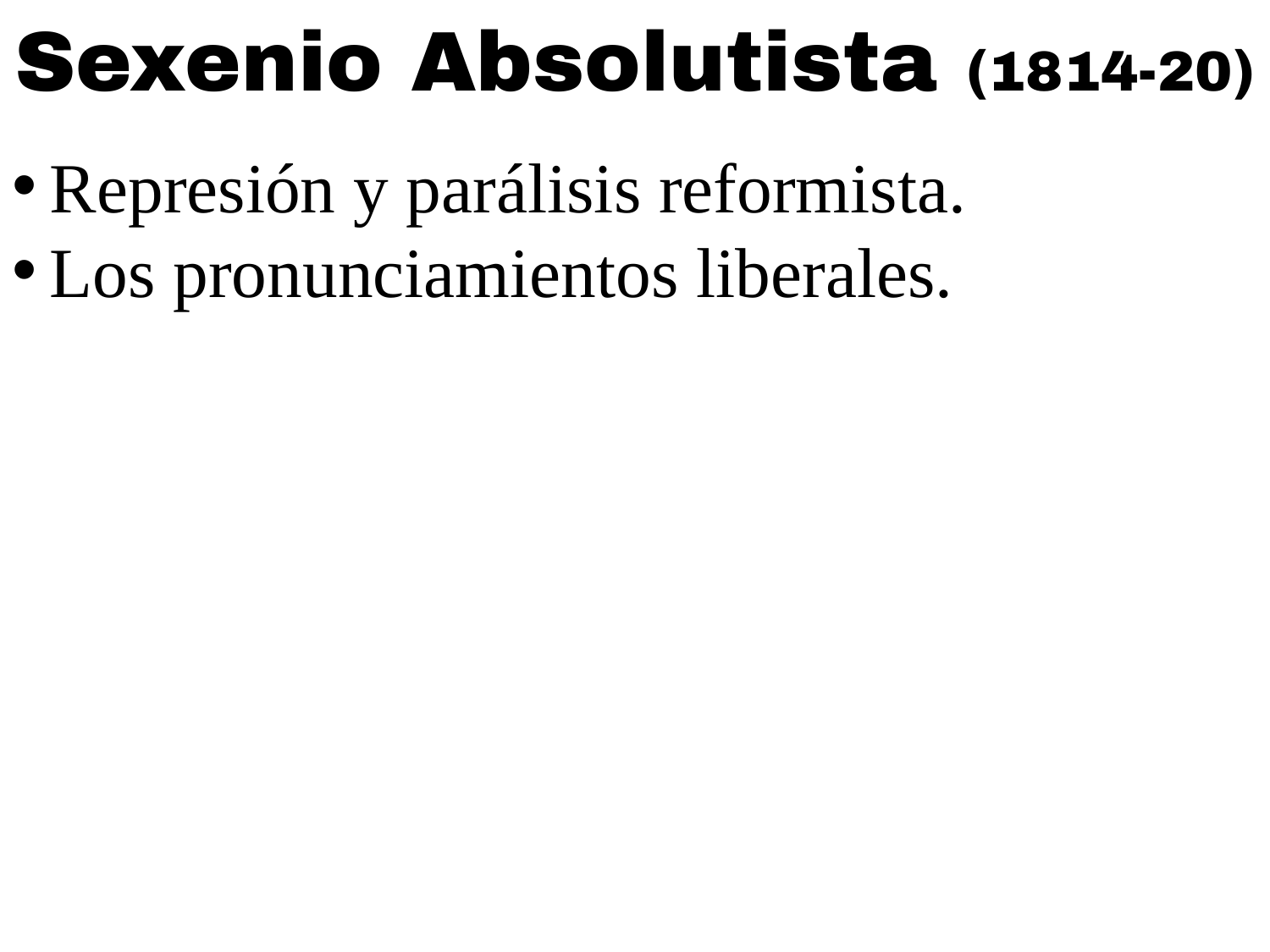

Sexenio Absolutista (1814-20)
Represión y parálisis reformista.
Los pronunciamientos liberales.